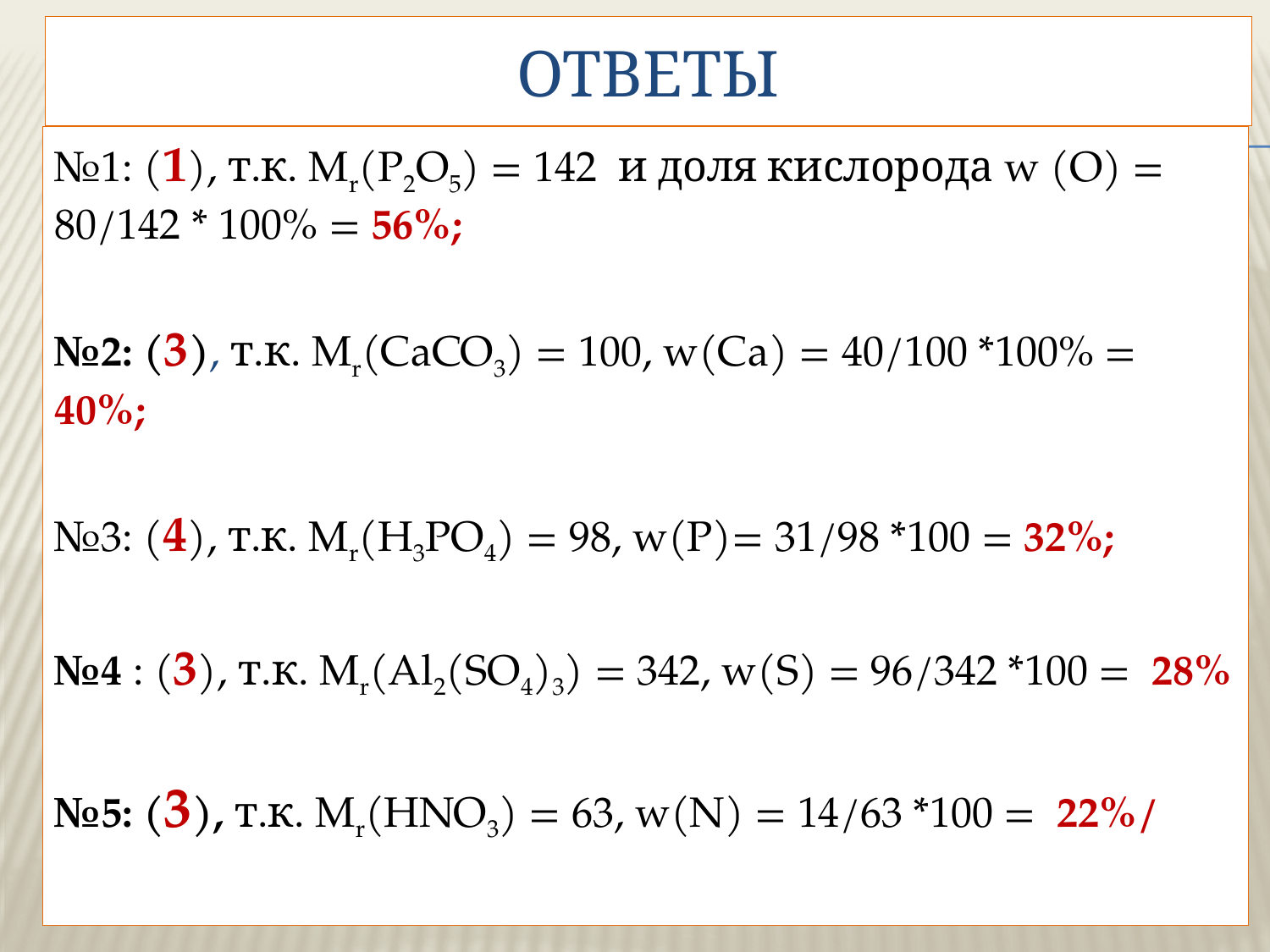

# ответы
№1: (1), т.к. Mr(P2O5) = 142  и доля кислорода w (O) = 80/142 * 100% = 56%;

№2: (3), т.к. Mr(CaCO3) = 100, w(Ca) = 40/100 *100% = 40%;

№3: (4), т.к. Mr(H3PO4) = 98, w(P)= 31/98 *100 = 32%;

№4 : (3), т.к. Mr(Al2(SO4)3) = 342, w(S) = 96/342 *100 =  28%

№5: (3), т.к. Mr(HNO3) = 63, w(N) = 14/63 *100 =  22%/